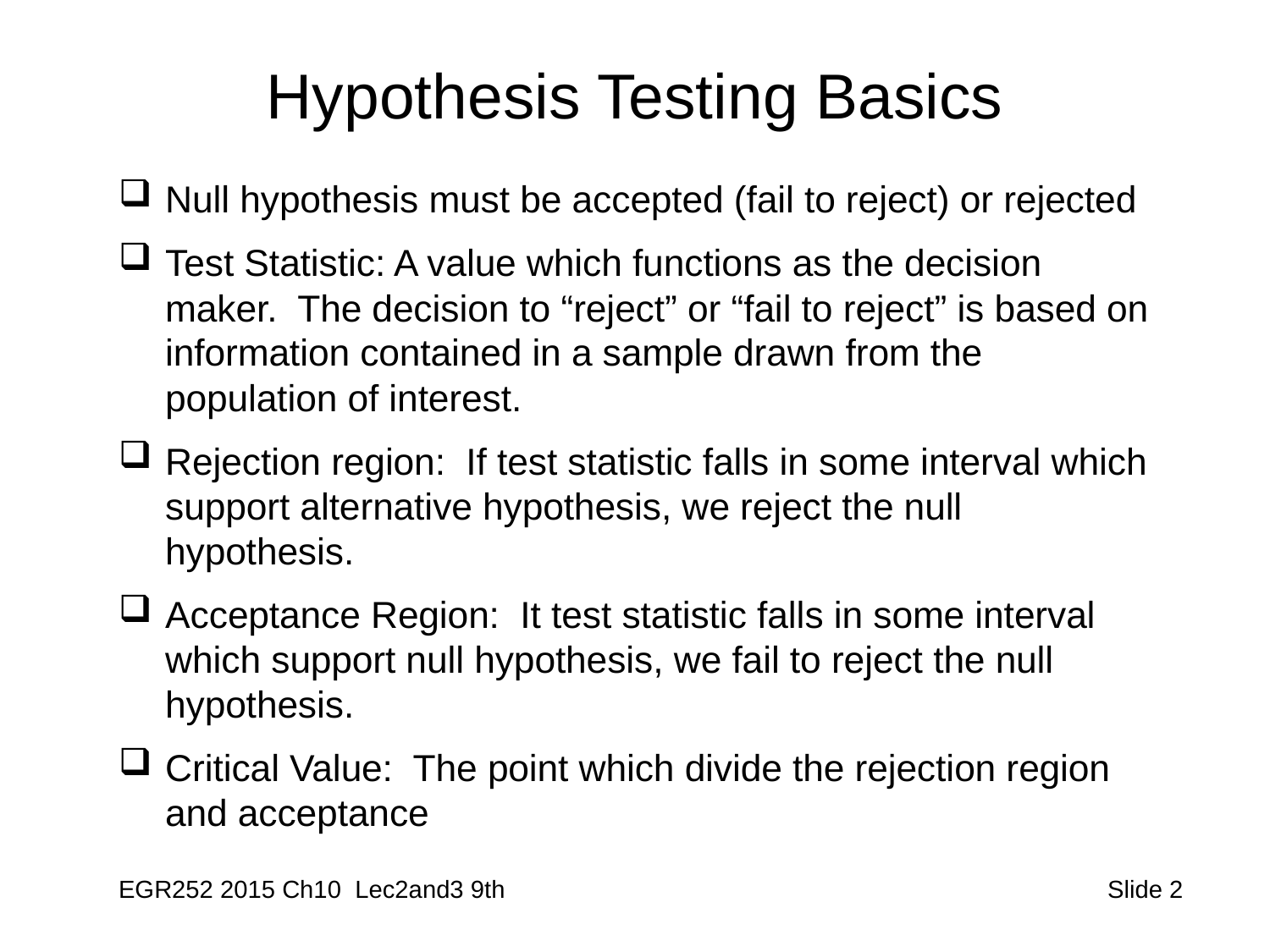

# Hypothesis Testing Basics
Null hypothesis must be accepted (fail to reject) or rejected
Test Statistic: A value which functions as the decision maker.  The decision to “reject” or “fail to reject” is based on information contained in a sample drawn from the population of interest.
Rejection region:  If test statistic falls in some interval which support alternative hypothesis, we reject the null hypothesis.
Acceptance Region:  It test statistic falls in some interval which support null hypothesis, we fail to reject the null hypothesis.
Critical Value:  The point which divide the rejection region and acceptance
EGR252 2015 Ch10  Lec2and3 9th
 Slide 2